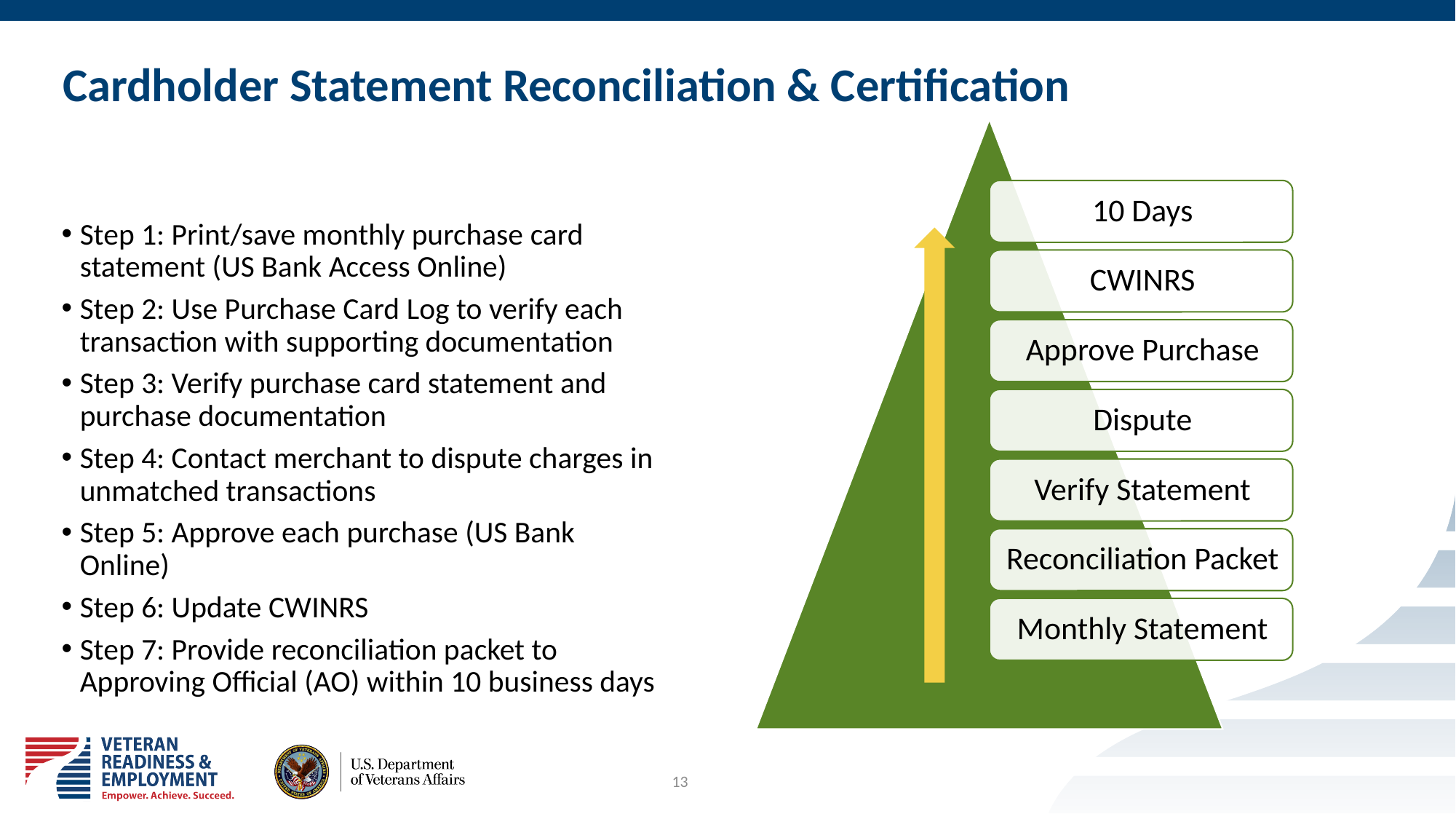

# Cardholder Statement Reconciliation & Certification
10 Days
CWINRS
Approve Purchase
Dispute
Verify Statement
Reconciliation Packet
Monthly Statement

Step 1: Print/save monthly purchase card statement (US Bank Access Online)
Step 2: Use Purchase Card Log to verify each transaction with supporting documentation
Step 3: Verify purchase card statement and purchase documentation
Step 4: Contact merchant to dispute charges in unmatched transactions
Step 5: Approve each purchase (US Bank Online)
Step 6: Update CWINRS
Step 7: Provide reconciliation packet to Approving Official (AO) within 10 business days

13